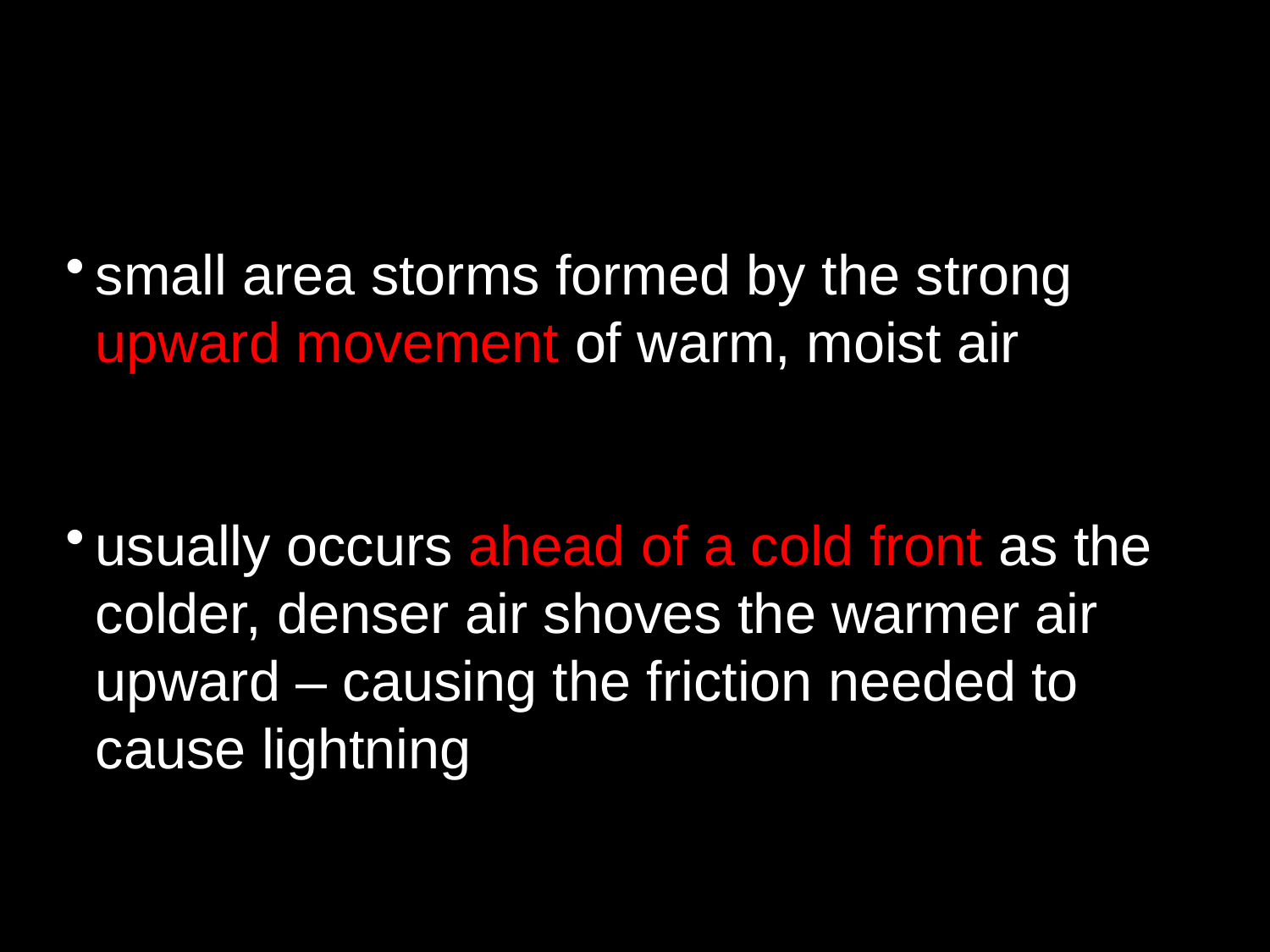

Thunderstorms
small area storms formed by the strong upward movement of warm, moist air

usually occurs ahead of a cold front as the colder, denser air shoves the warmer air upward – causing the friction needed to cause lightning